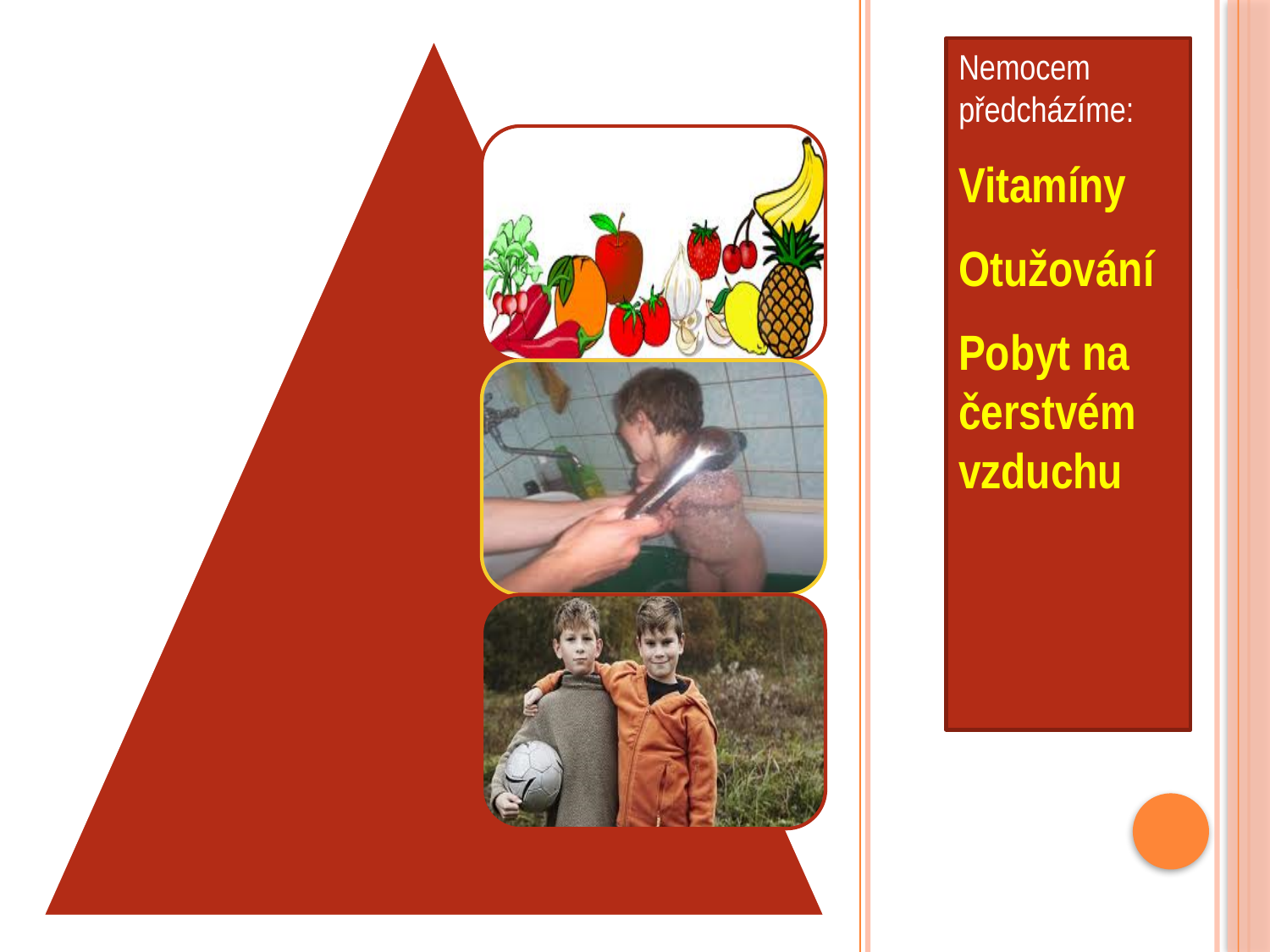

Nemocem předcházíme:
Vitamíny
Otužování
Pobyt na čerstvém vzduchu

#